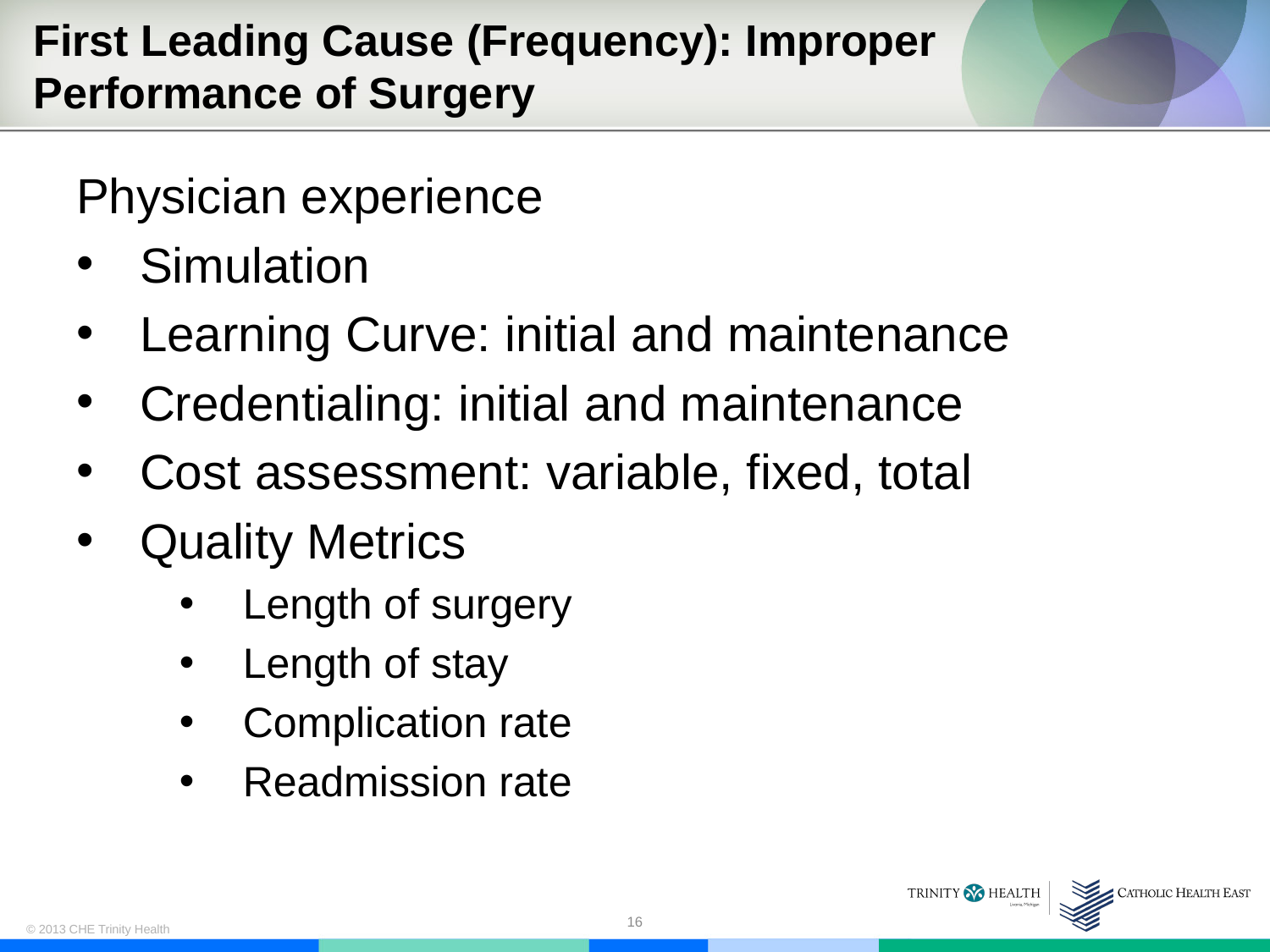

# First Leading Cause (Frequency): Improper Performance of Surgery
Physician experience
Simulation
Learning Curve: initial and maintenance
Credentialing: initial and maintenance
Cost assessment: variable, fixed, total
Quality Metrics
Length of surgery
Length of stay
Complication rate
Readmission rate

16
© 2013 CHE Trinity Health